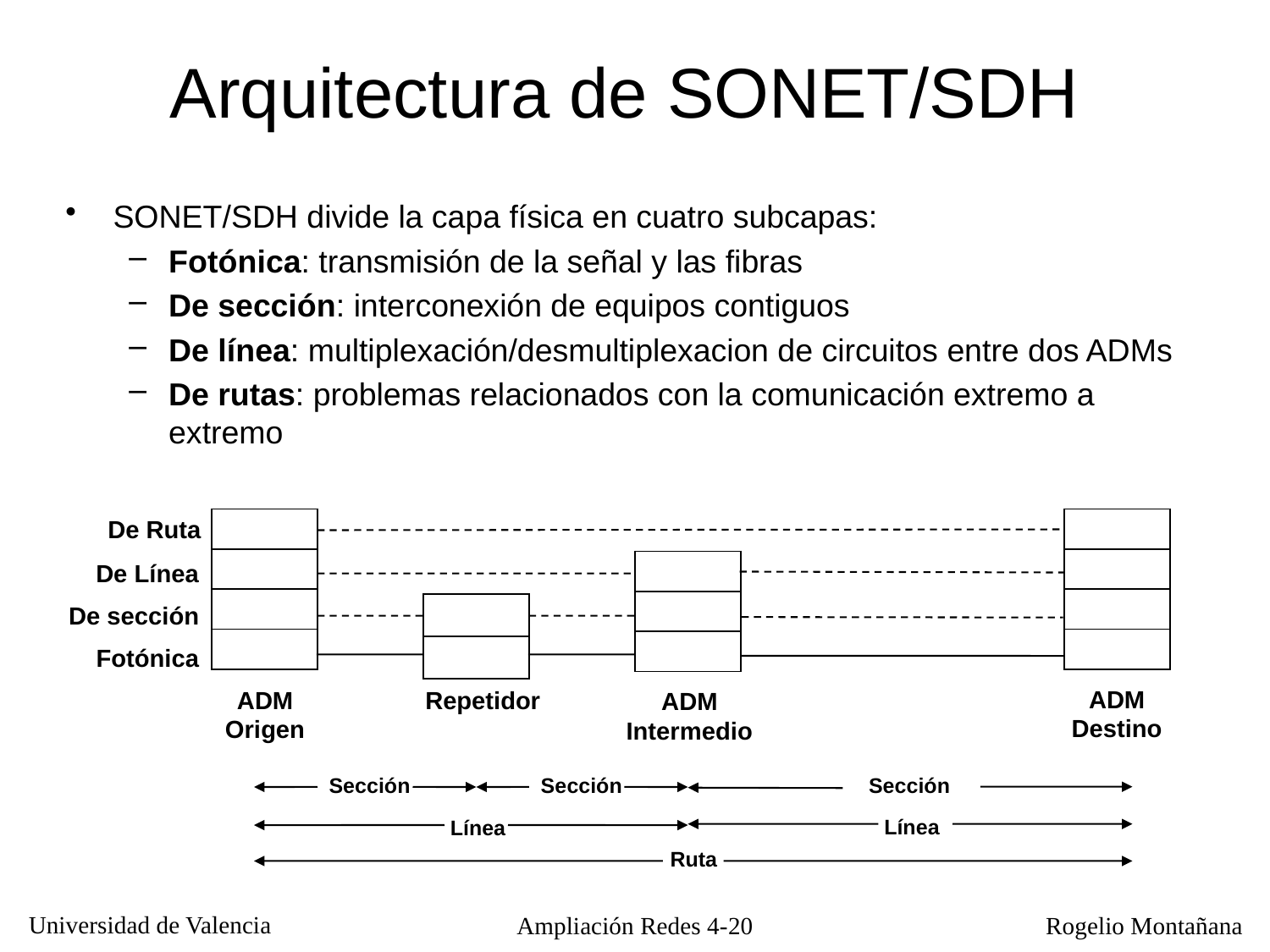

Arquitectura de SONET/SDH
SONET/SDH divide la capa física en cuatro subcapas:
Fotónica: transmisión de la señal y las fibras
De sección: interconexión de equipos contiguos
De línea: multiplexación/desmultiplexacion de circuitos entre dos ADMs
De rutas: problemas relacionados con la comunicación extremo a extremo
De Ruta
|  |
| --- |
|  |
|  |
|  |
|  |
| --- |
|  |
|  |
|  |

De Línea
|  |
| --- |
|  |
|  |

De sección
|  |
| --- |
|  |

Fotónica

ADM
Destino
ADM
Origen
Repetidor
ADM
Intermedio
Sección
Sección
Sección

Línea
Línea

Ruta

Ampliación Redes 4-20